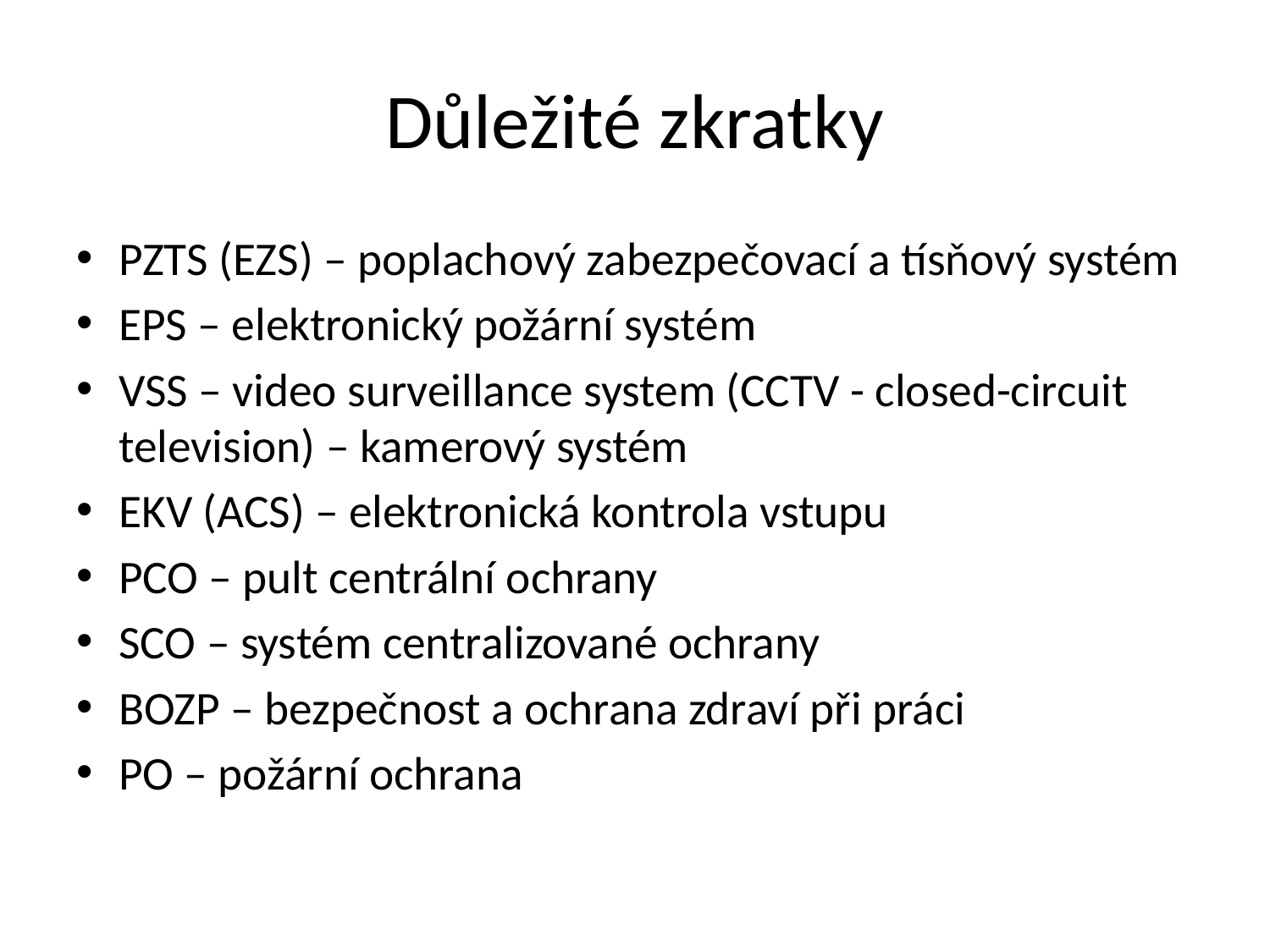

# Důležité zkratky
PZTS (EZS) – poplachový zabezpečovací a tísňový systém
EPS – elektronický požární systém
VSS – video surveillance system (CCTV - closed-circuit television) – kamerový systém
EKV (ACS) – elektronická kontrola vstupu
PCO – pult centrální ochrany
SCO – systém centralizované ochrany
BOZP – bezpečnost a ochrana zdraví při práci
PO – požární ochrana